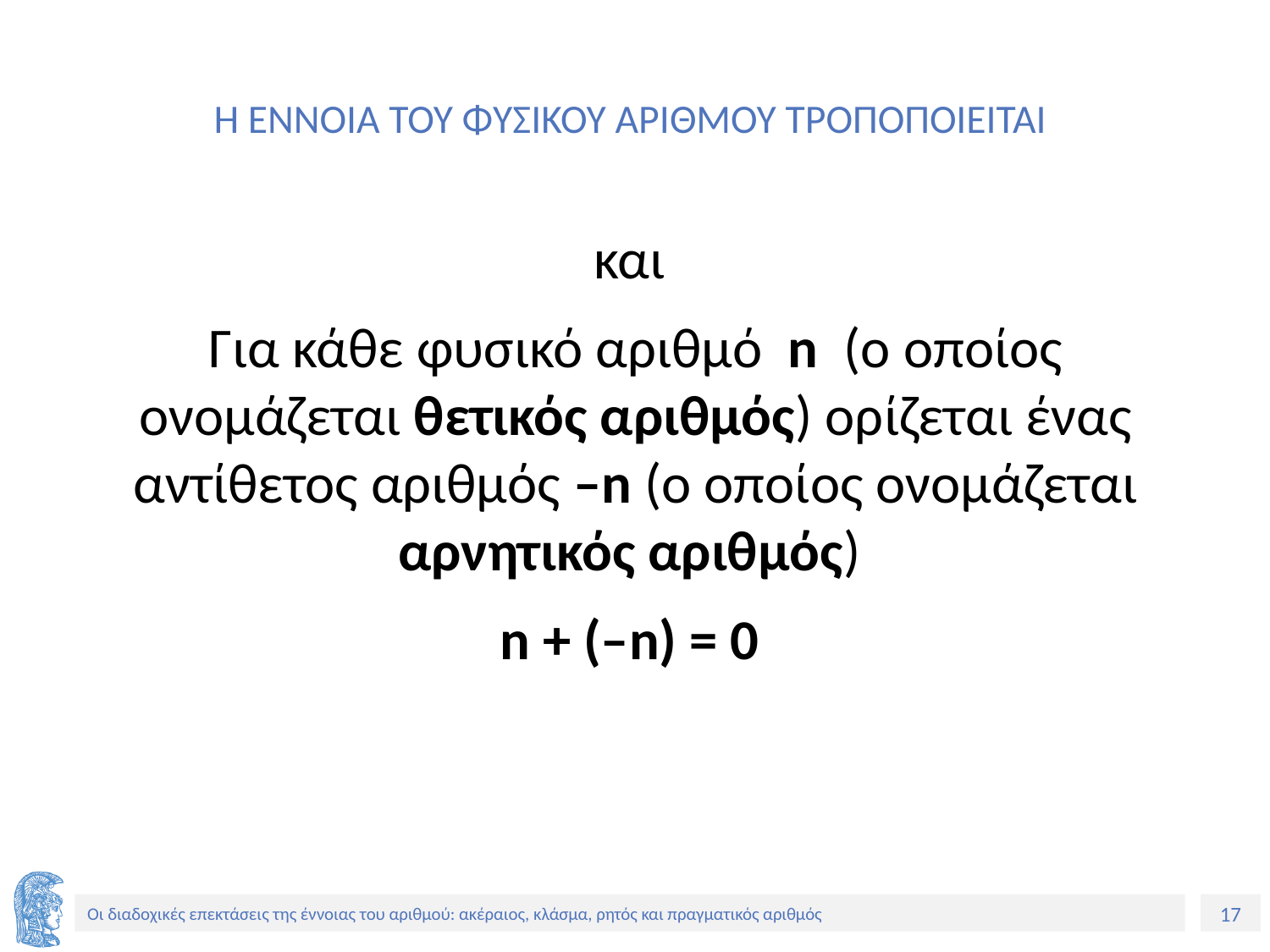

# Η ΕΝΝΟΙΑ ΤΟΥ ΦΥΣΙΚΟΥ ΑΡΙΘΜΟΥ ΤΡΟΠΟΠΟΙΕΙΤΑΙ
και
Για κάθε φυσικό αριθμό  n  (ο οποίος ονομάζεται θετικός αριθμός) ορίζεται ένας αντίθετος αριθμός –n (ο οποίος ονομάζεται αρνητικός αριθμός)
n + (–n) = 0